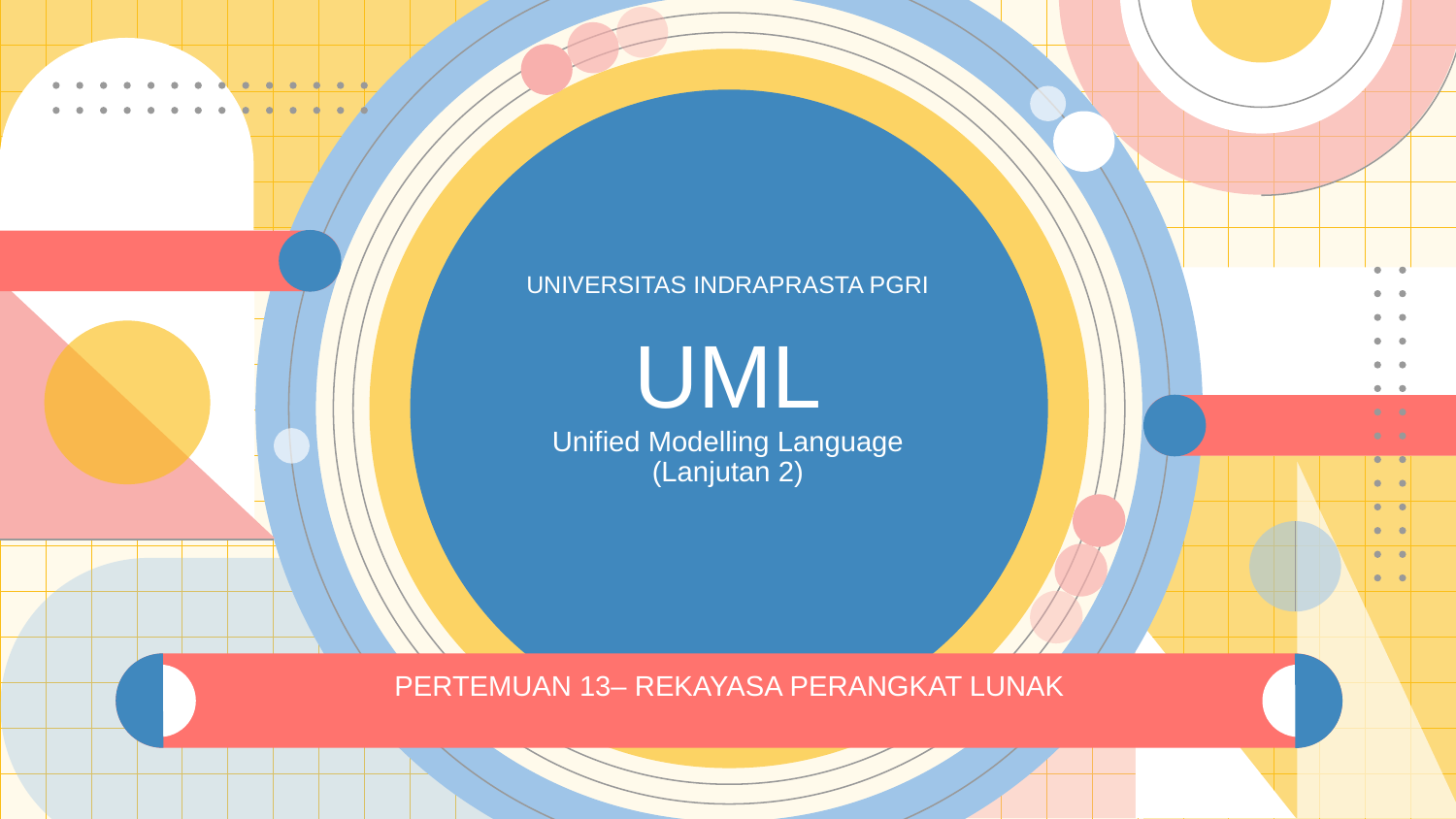

# UML Unified Modelling Language (Lanjutan 2)
UNIVERSITAS INDRAPRASTA PGRI
PERTEMUAN 13– REKAYASA PERANGKAT LUNAK